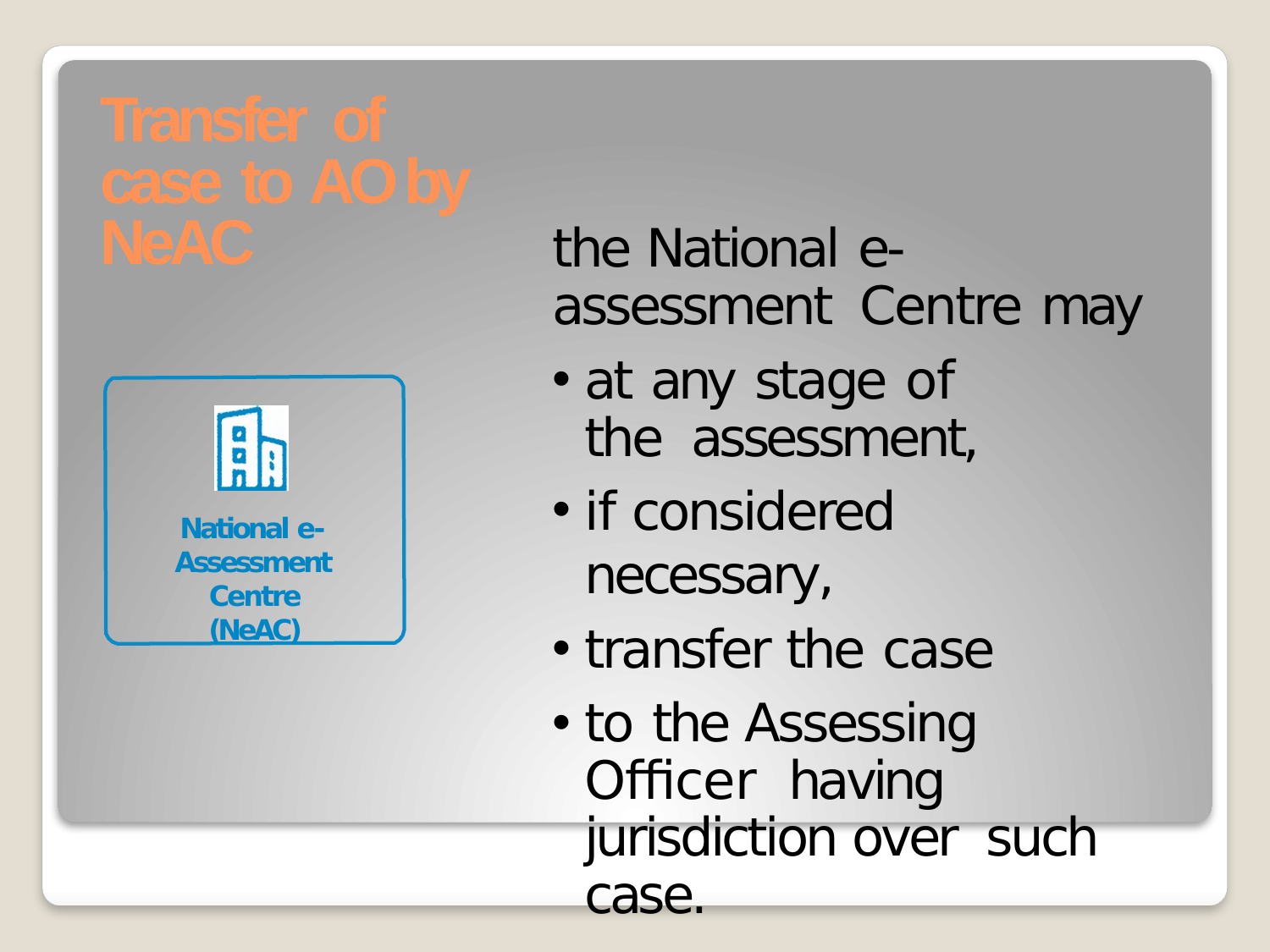

# Transfer  of  case  to  AO by   NeAC
the National e-assessment  Centre may
at any stage of the  assessment,
if considered necessary,
transfer the case
to the Assessing Officer  having jurisdiction over  such case.

National e-  Assessment  Centre (NeAC)